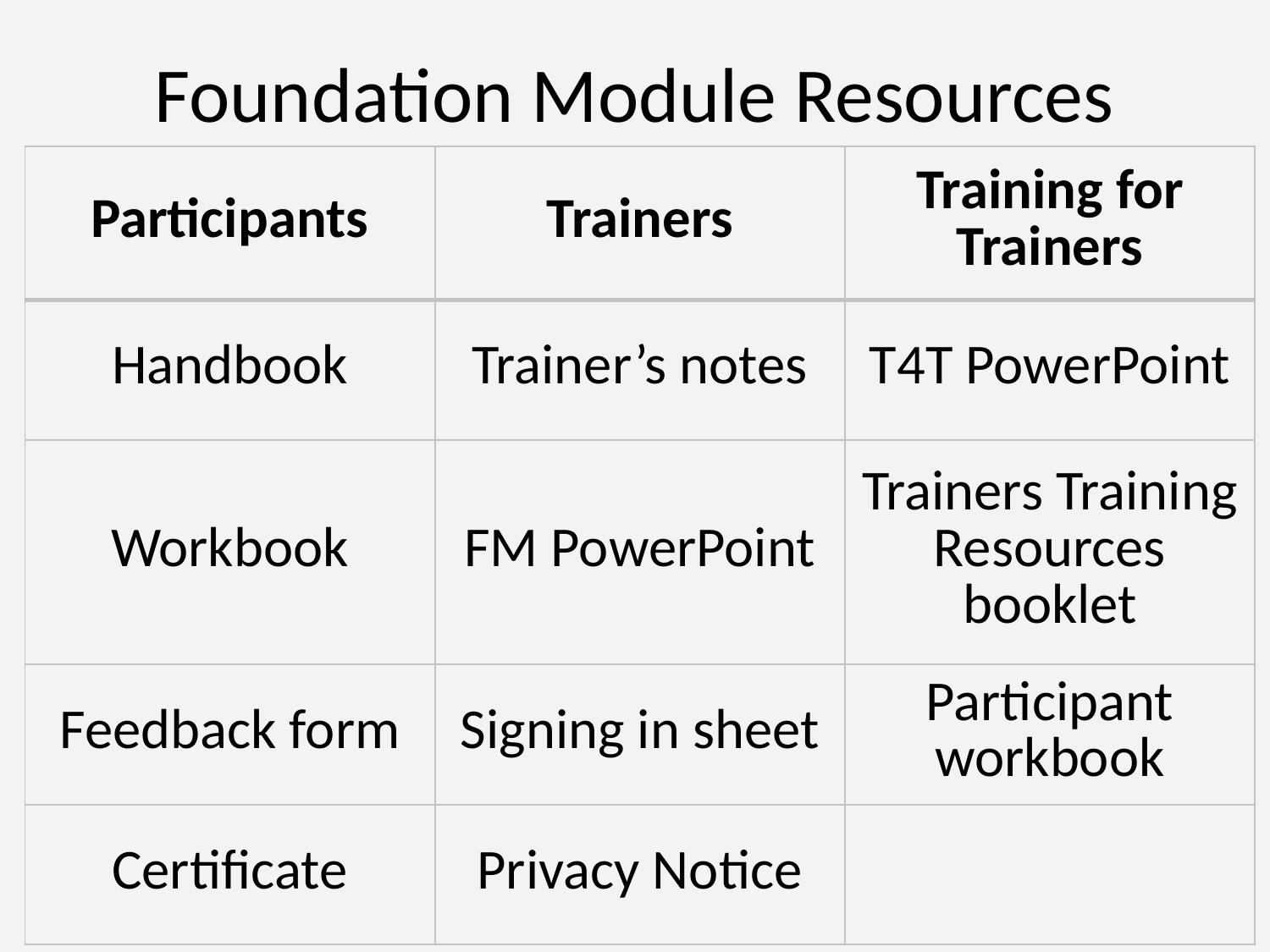

# Foundation Module Resources
| Participants | Trainers | Training for Trainers |
| --- | --- | --- |
| Handbook | Trainer’s notes | T4T PowerPoint |
| Workbook | FM PowerPoint | Trainers Training Resources booklet |
| Feedback form | Signing in sheet | Participant workbook |
| Certificate | Privacy Notice |  |